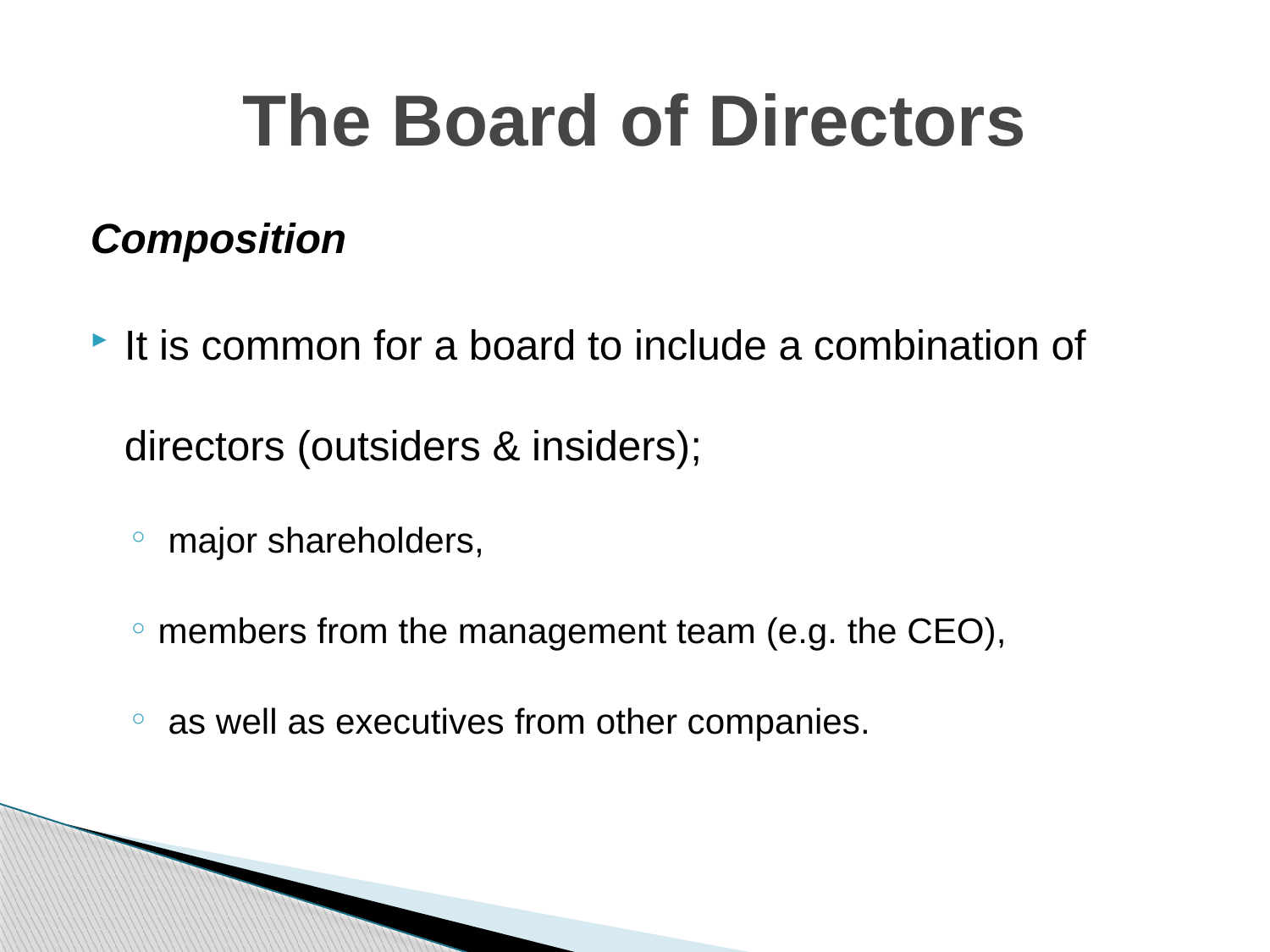

# The Board of Directors
Composition
It is common for a board to include a combination of directors (outsiders & insiders);
 major shareholders,
members from the management team (e.g. the CEO),
 as well as executives from other companies.